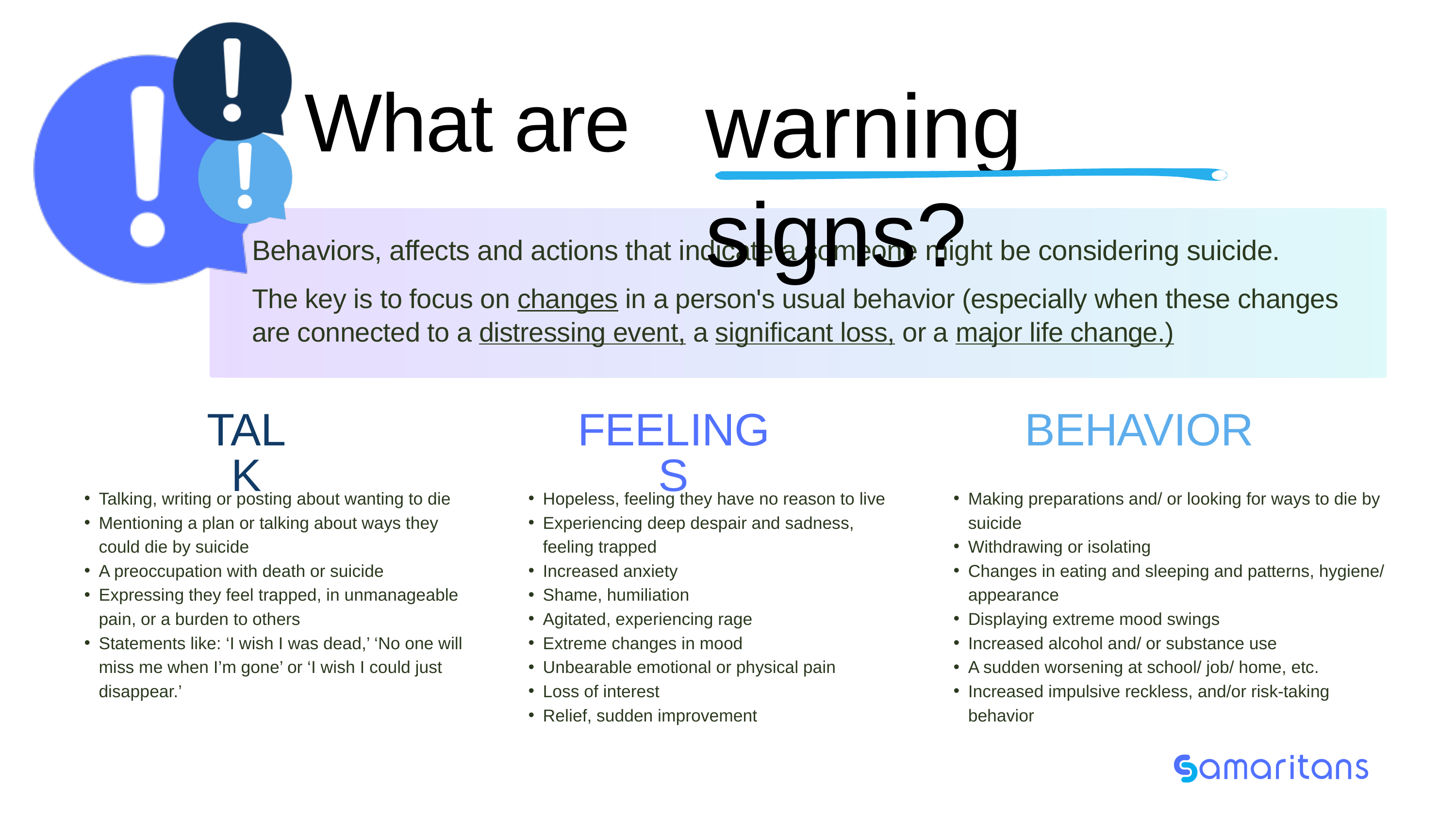

warning signs?
What are

Behaviors, affects and actions that indicate a someone might be considering suicide.

The key is to focus on changes in a person's usual behavior (especially when these changes are connected to a distressing event, a significant loss, or a major life change.)
TALK
FEELINGS
BEHAVIOR
Talking, writing or posting about wanting to die
Mentioning a plan or talking about ways they could die by suicide
A preoccupation with death or suicide
Expressing they feel trapped, in unmanageable pain, or a burden to others
Statements like: ‘I wish I was dead,’ ‘No one will miss me when I’m gone’ or ‘I wish I could just disappear.’

Hopeless, feeling they have no reason to live
Experiencing deep despair and sadness, feeling trapped
Increased anxiety
Shame, humiliation
Agitated, experiencing rage
Extreme changes in mood
Unbearable emotional or physical pain
Loss of interest
Relief, sudden improvement
Making preparations and/ or looking for ways to die by suicide
Withdrawing or isolating
Changes in eating and sleeping and patterns, hygiene/ appearance
Displaying extreme mood swings
Increased alcohol and/ or substance use
A sudden worsening at school/ job/ home, etc.
Increased impulsive reckless, and/or risk-taking behavior